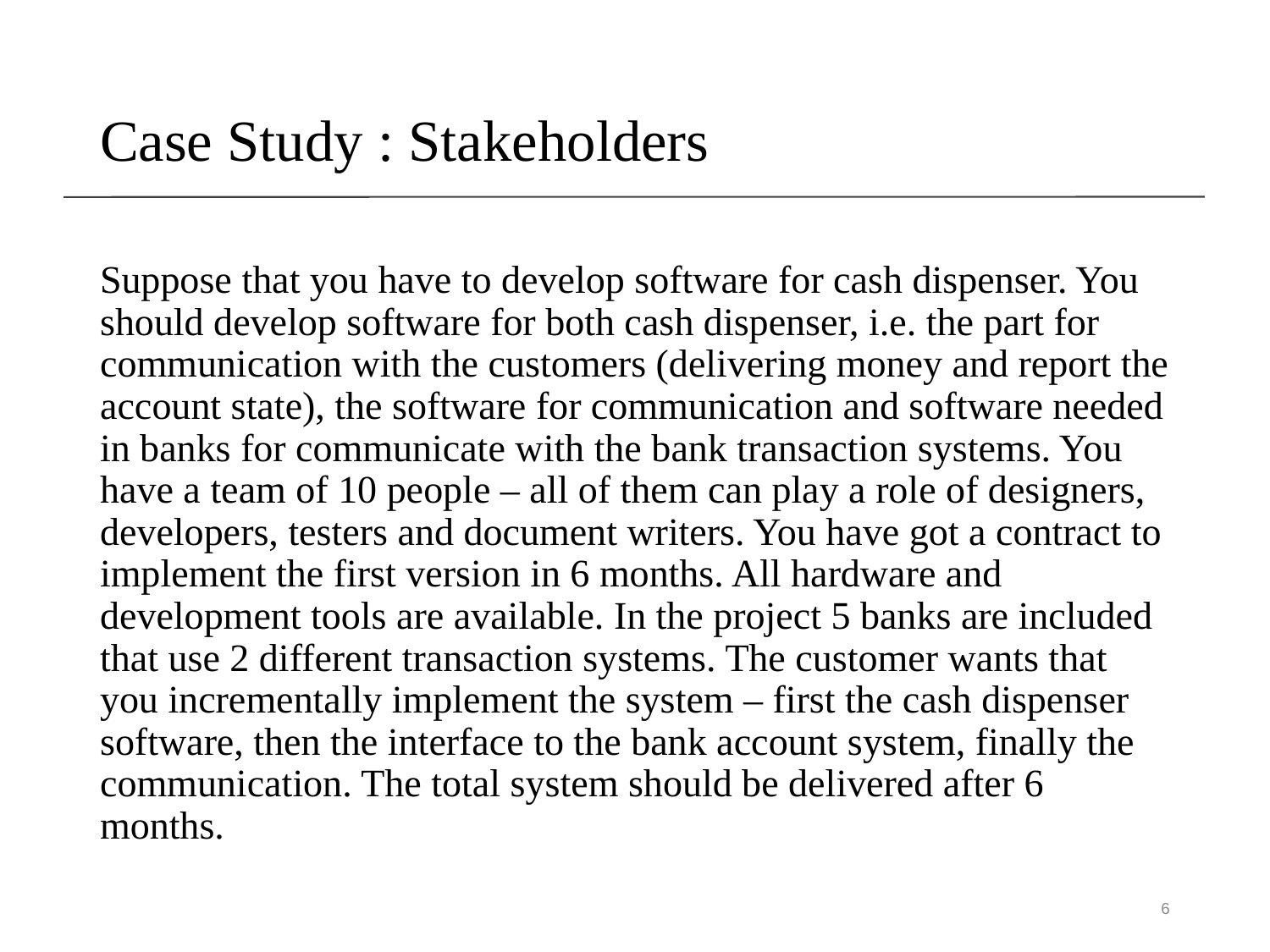

# Case Study : Stakeholders
Suppose that you have to develop software for cash dispenser. You should develop software for both cash dispenser, i.e. the part for communication with the customers (delivering money and report the account state), the software for communication and software needed in banks for communicate with the bank transaction systems. You have a team of 10 people – all of them can play a role of designers, developers, testers and document writers. You have got a contract to implement the first version in 6 months. All hardware and development tools are available. In the project 5 banks are included that use 2 different transaction systems. The customer wants that you incrementally implement the system – first the cash dispenser software, then the interface to the bank account system, finally the communication. The total system should be delivered after 6 months.
6